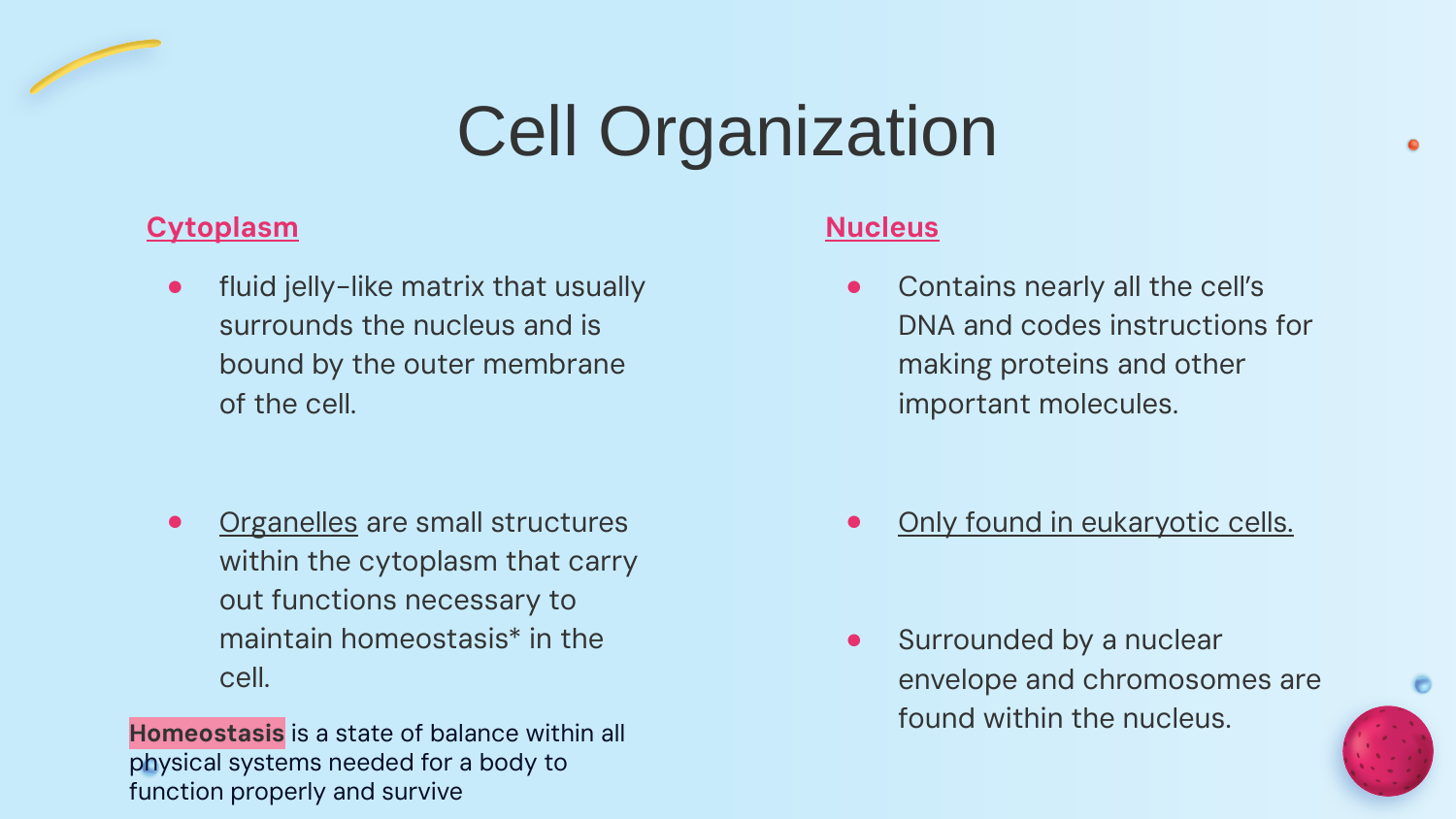

# Cell Organization
Cytoplasm
fluid jelly-like matrix that usually surrounds the nucleus and is bound by the outer membrane of the cell.

Organelles are small structures within the cytoplasm that carry out functions necessary to maintain homeostasis* in the cell.
Nucleus
Contains nearly all the cell’s DNA and codes instructions for making proteins and other important molecules.

Only found in eukaryotic cells.

Surrounded by a nuclear envelope and chromosomes are found within the nucleus.
Homeostasis is a state of balance within all physical systems needed for a body to function properly and survive